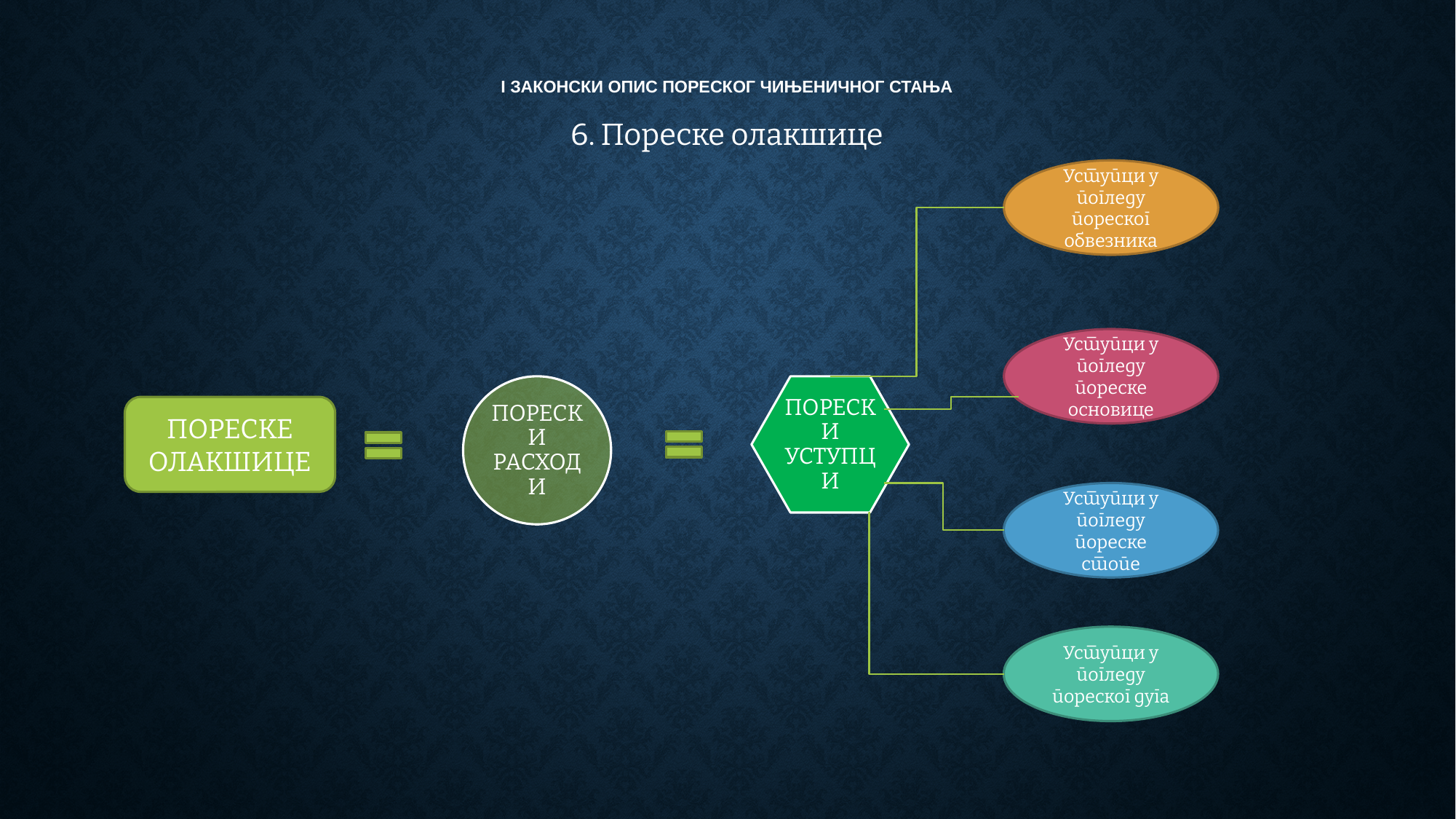

# I ЗАКОНСКИ ОПИС ПОРЕСКОГ ЧИЊЕНИЧНОГ СТАЊА
6. Пореске олакшице

Уступци у погледу пореског обвезника
Уступци у погледу пореске основице
ПОРЕСКИ РАСХОДИ
ПОРЕСКИ УСТУПЦИ
ПОРЕСКЕ ОЛАКШИЦЕ

Уступци у погледу пореске стопе
Уступци у погледу пореског дуга